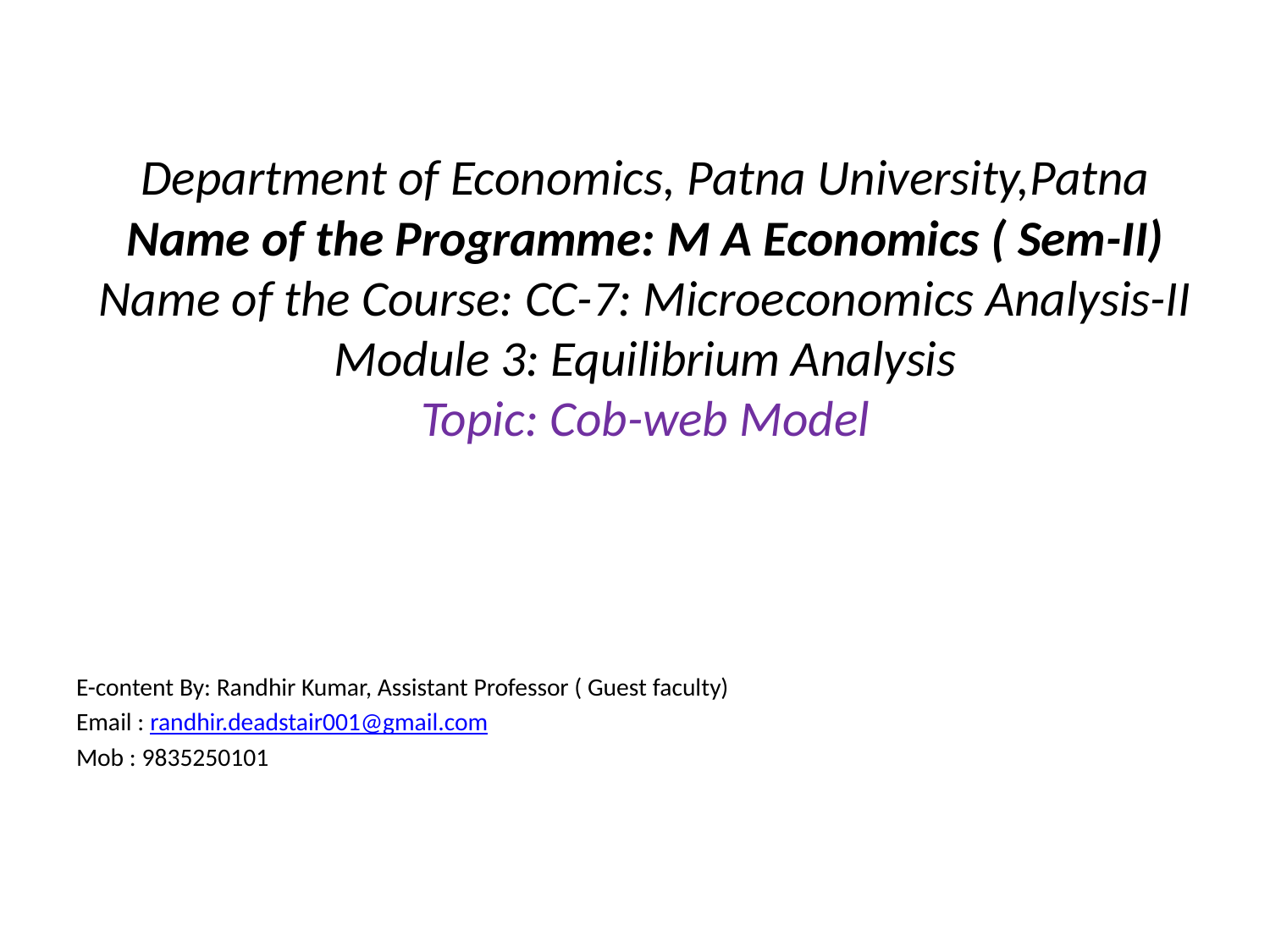

# Department of Economics, Patna University,Patna Name of the Programme: M A Economics ( Sem-II) Name of the Course: CC-7: Microeconomics Analysis-II Module 3: Equilibrium Analysis Topic: Cob-web Model

E-content By: Randhir Kumar, Assistant Professor ( Guest faculty)
Email : randhir.deadstair001@gmail.com
Mob : 9835250101